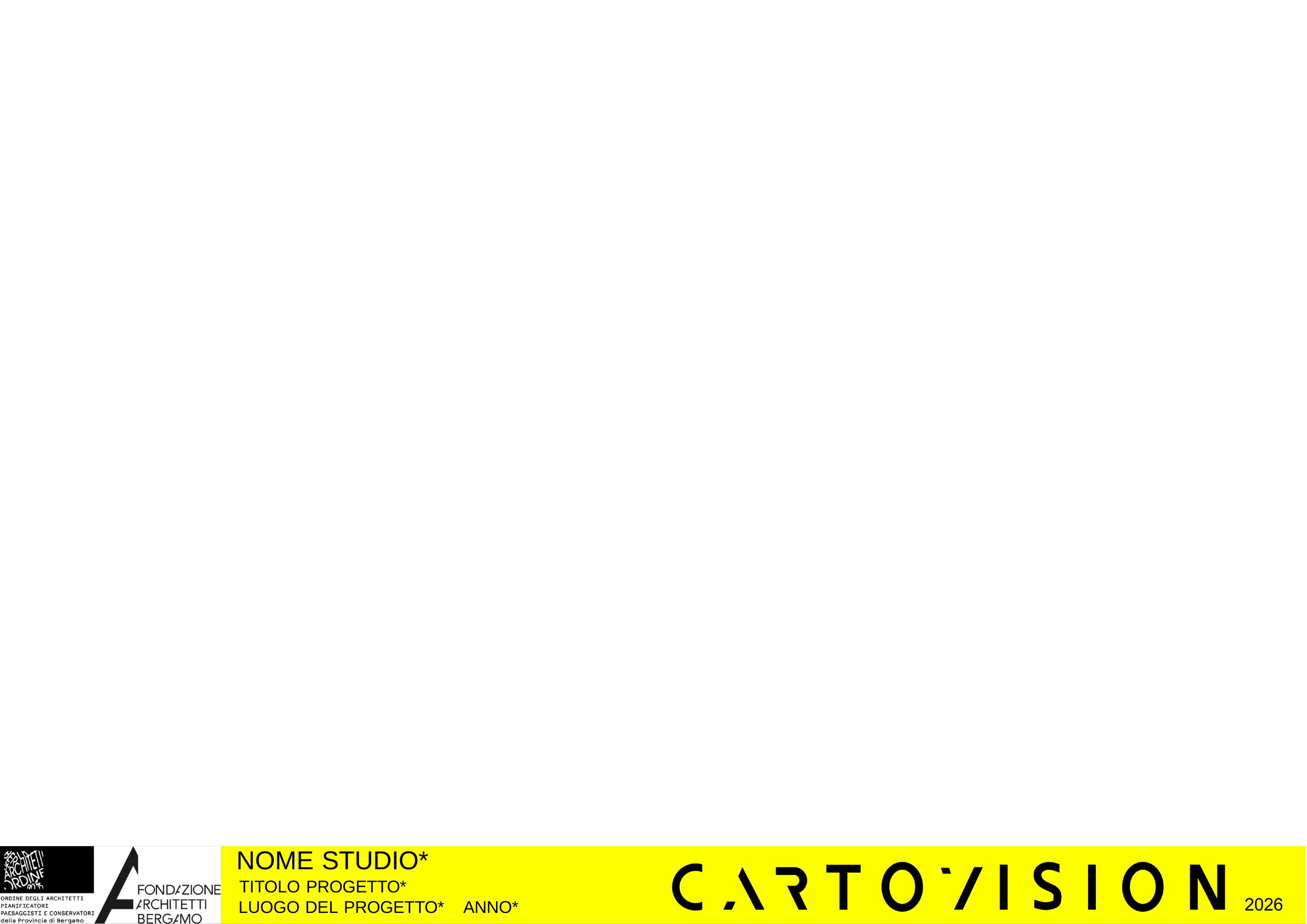

NOME STUDIO*
TITOLO PROGETTO*
LUOGO DEL PROGETTO*
ANNO*